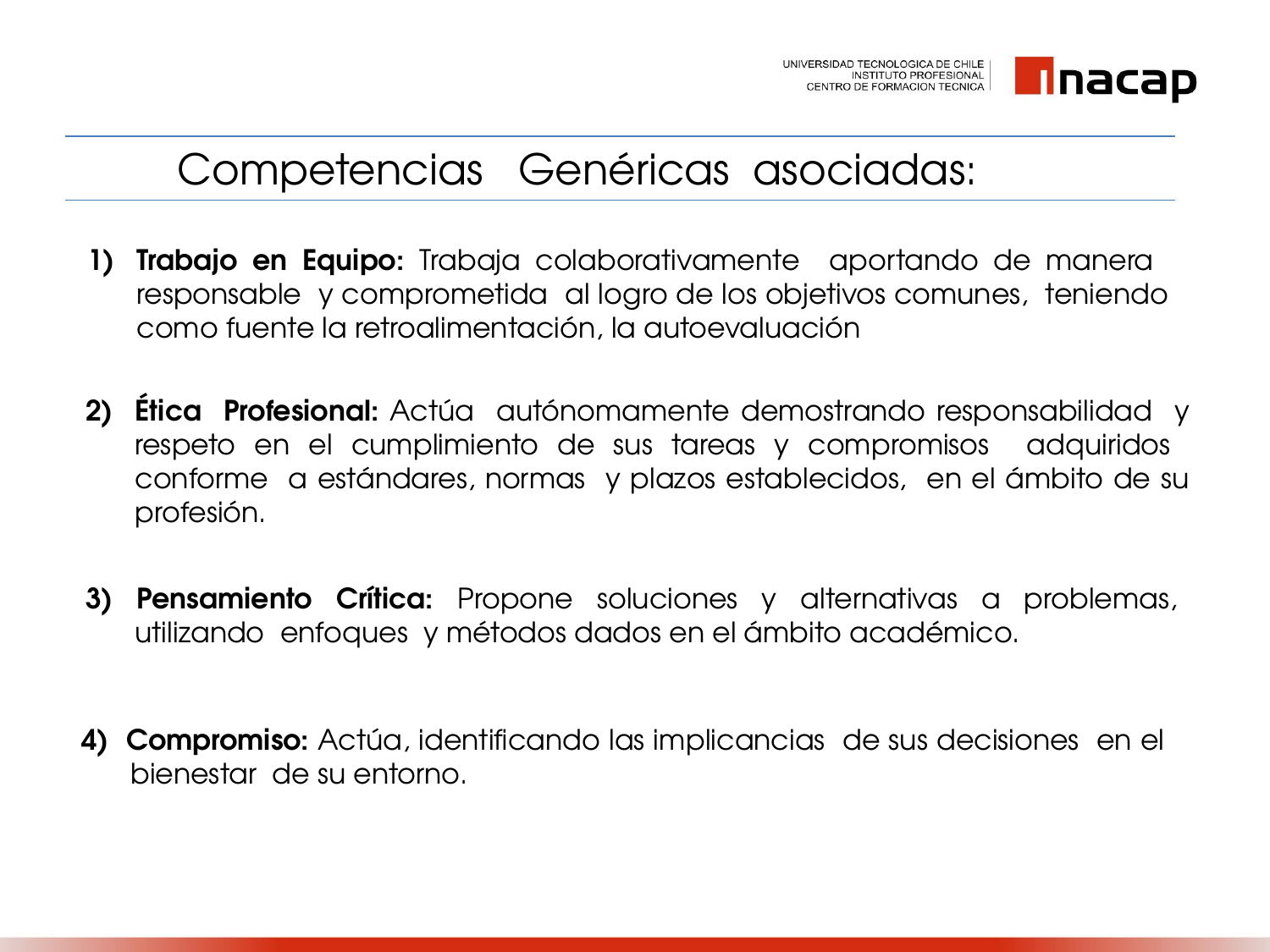

Competencias   Genéricas  asociadas:
Trabajo en Equipo: Trabaja colaborativamente  aportando de manera  responsable  y comprometida  al logro de los objetivos comunes,  teniendo como fuente la retroalimentación, la autoevaluación
2)  Ética  Profesional: Actúa  autónomamente demostrando responsabilidad  y respeto en el cumplimiento de sus tareas y compromisos  adquiridos  conforme  a estándares, normas  y plazos establecidos,  en el ámbito de su profesión.
3) Pensamiento Crítica: Propone soluciones y alternativas a problemas, utilizando  enfoques  y métodos dados en el ámbito académico.
4)  Compromiso: Actúa, identificando las implicancias  de sus decisiones  en el bienestar  de su entorno.